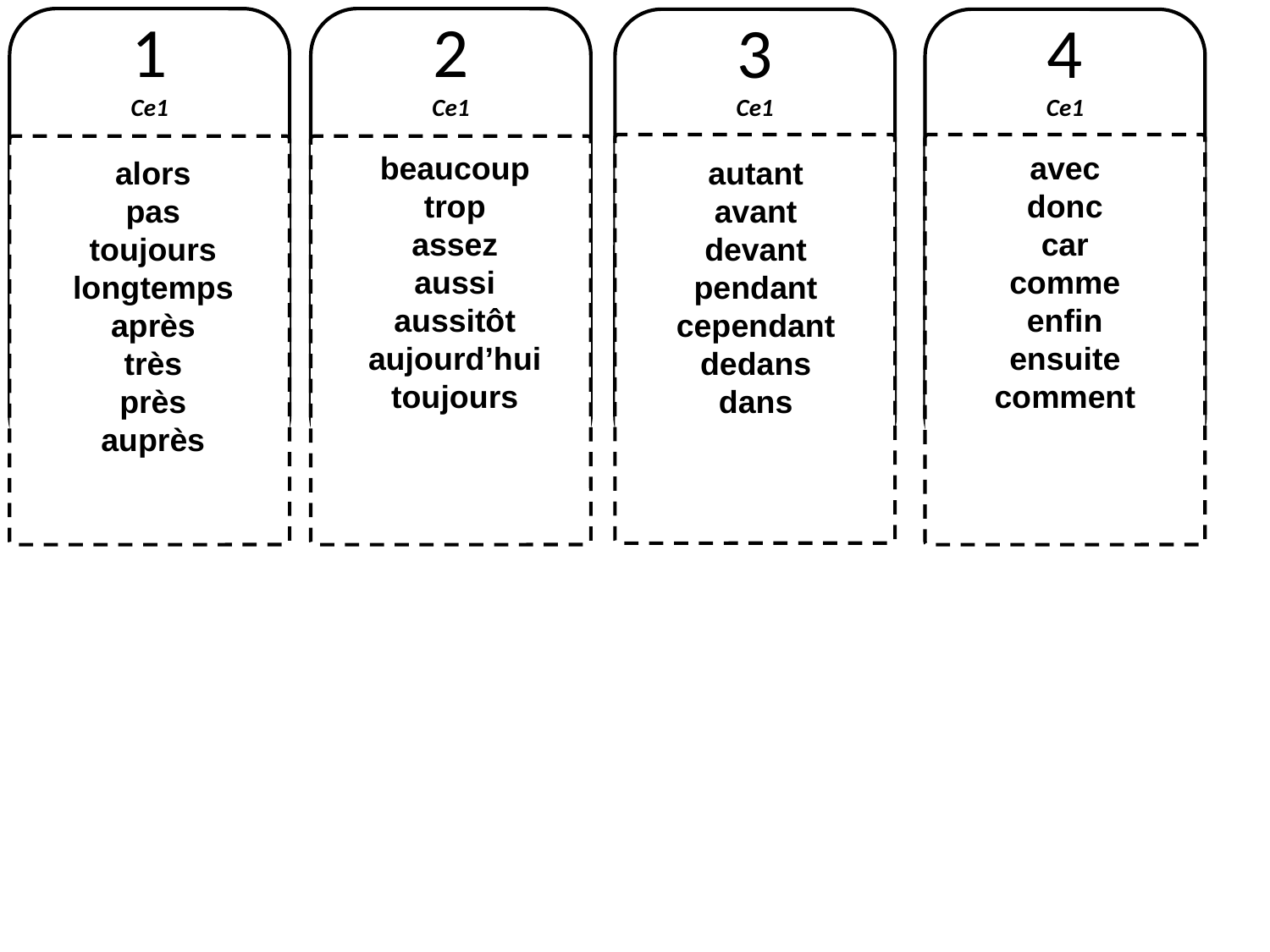

1
Ce1

2
Ce1

3
Ce1

4
Ce1

beaucoup
trop
assez
aussi
aussitôt
aujourd’hui
toujours
avec
donc
car comme
enfin
ensuite
comment
autant
avant
devant
pendant
cependant dedans
dans
alors
pas
toujours
longtemps
après
très
près
auprès